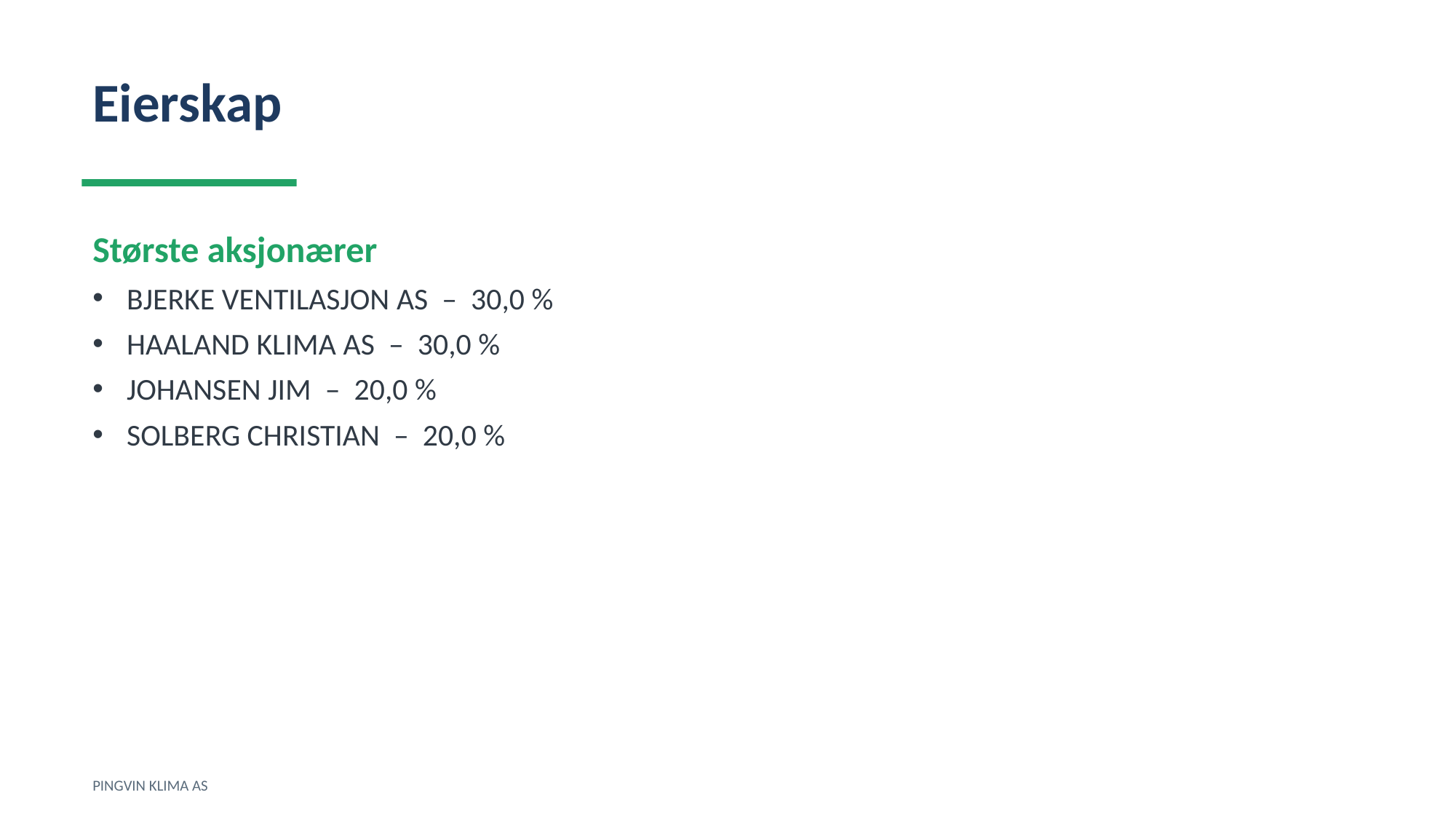

Eierskap

Største aksjonærer
BJERKE VENTILASJON AS  –  30,0 %
HAALAND KLIMA AS  –  30,0 %
JOHANSEN JIM  –  20,0 %
SOLBERG CHRISTIAN  –  20,0 %
PINGVIN KLIMA AS